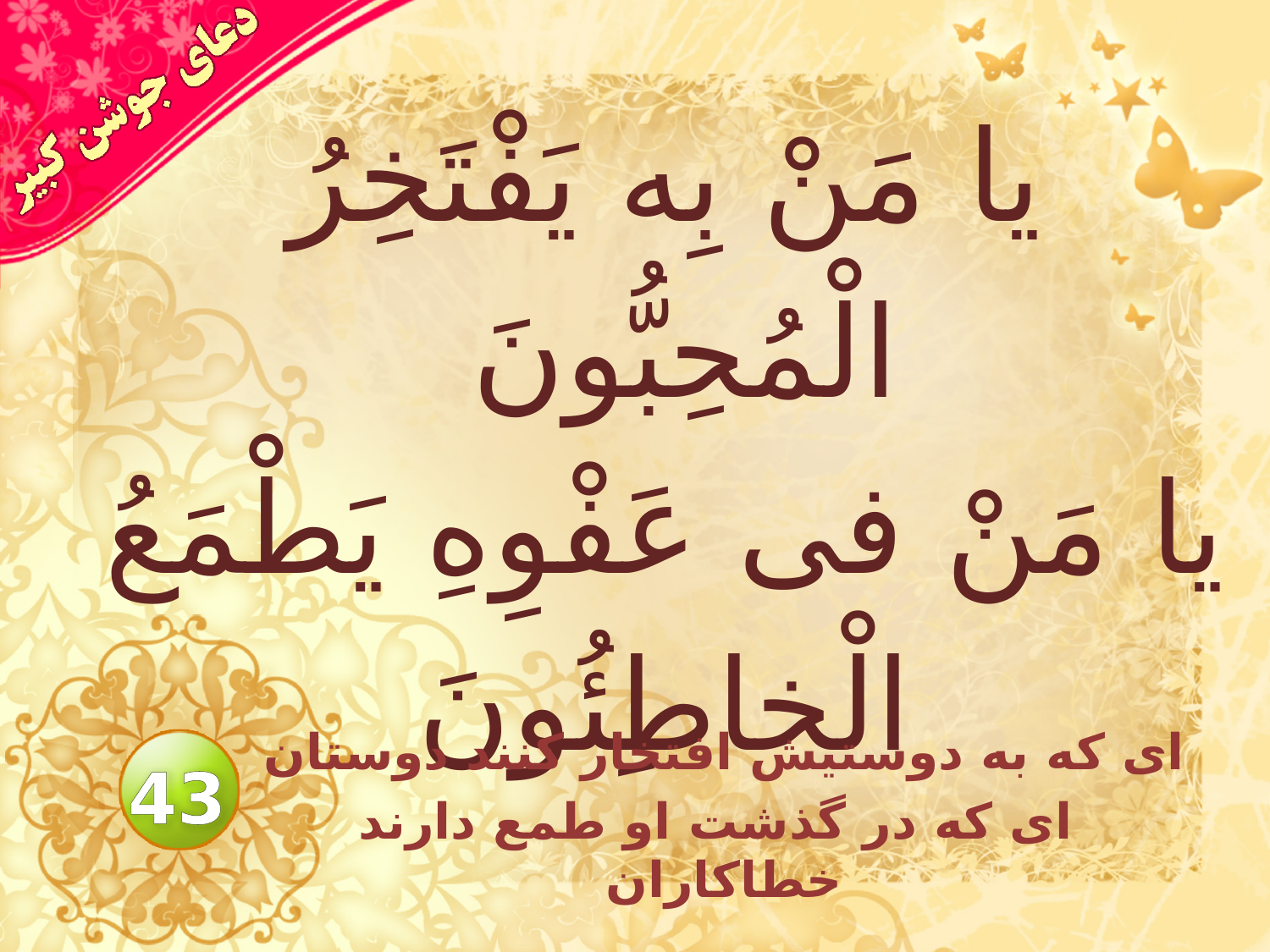

# يا مَنْ بِه يَفْتَخِرُ الْمُحِبُّونَ يا مَنْ فى عَفْوِهِ يَطْمَعُ الْخاطِئُونَ
اى كه به دوستيش افتخار كنند دوستان
 اى كه در گذشت او طمع دارند خطاكاران

43